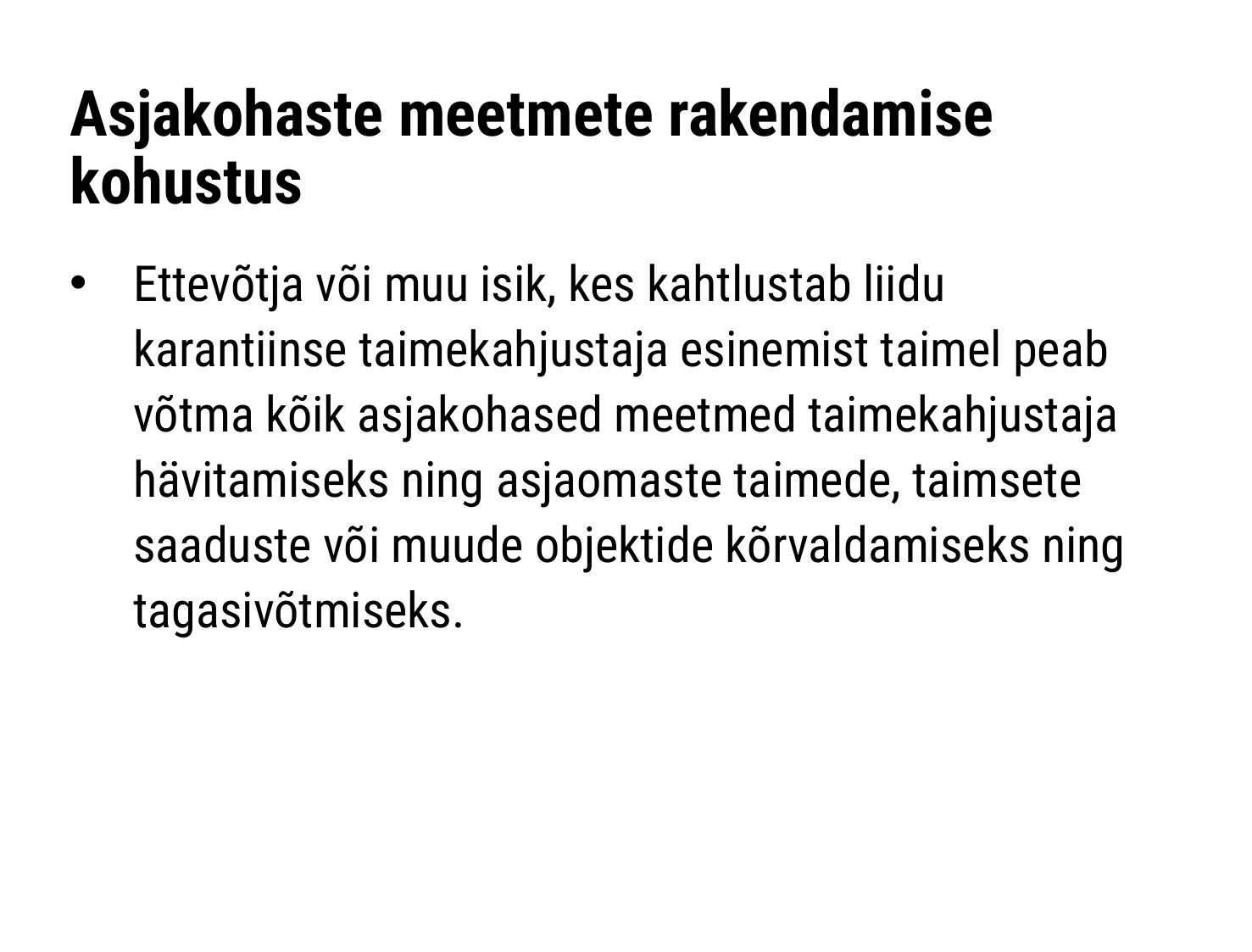

# Asjakohaste meetmete rakendamise kohustus
Ettevõtja või muu isik, kes kahtlustab liidu karantiinse taimekahjustaja esinemist taimel peab võtma kõik asjakohased meetmed taimekahjustaja hävitamiseks ning asjaomaste taimede, taimsete saaduste või muude objektide kõrvaldamiseks ning tagasivõtmiseks.